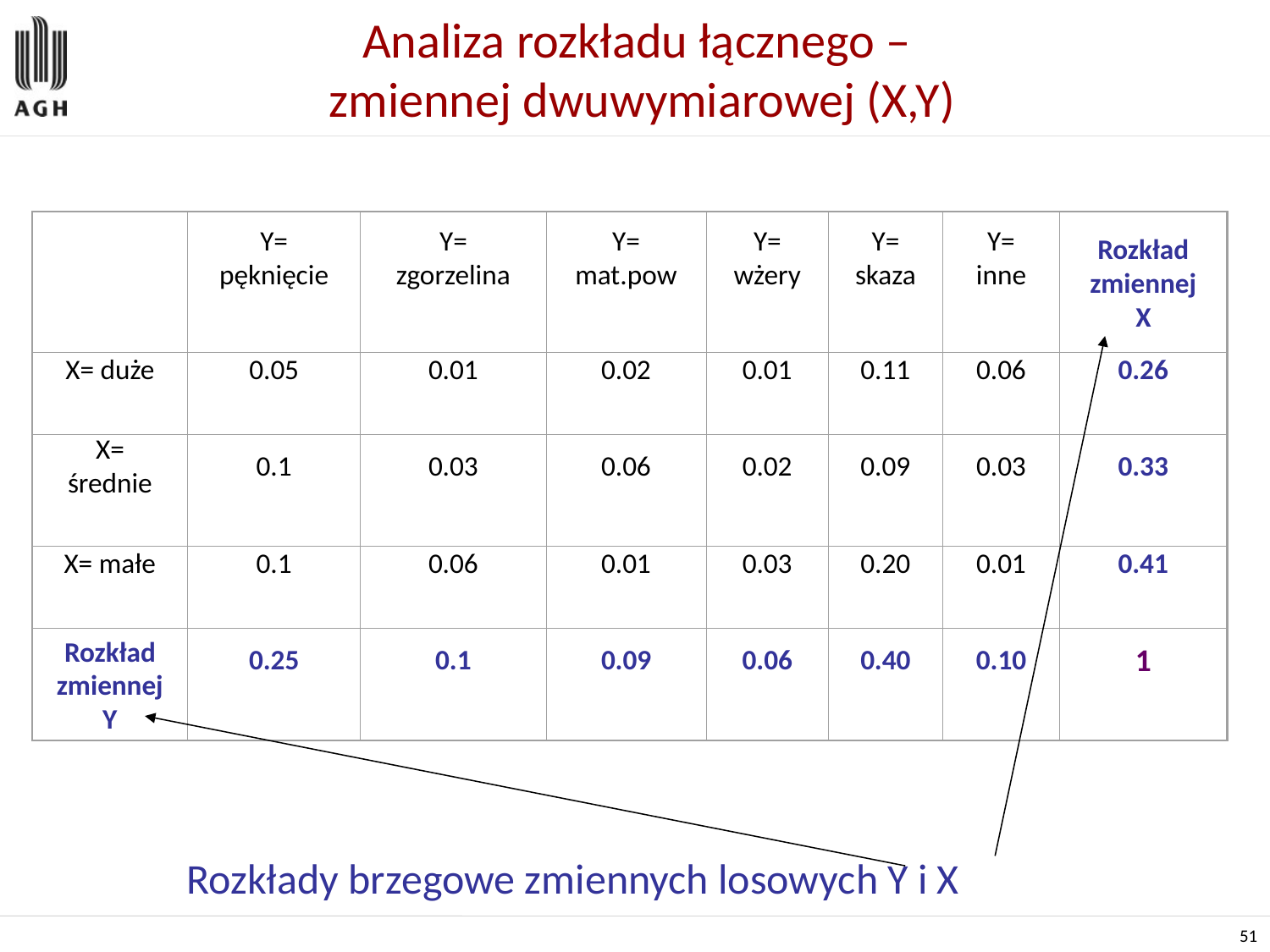

# Analiza rozkładu łącznego – zmiennej dwuwymiarowej (X,Y)

Y= pęknięcie

Y= zgorzelina

Y= mat.pow

Y= wżery

Y= skaza

Y= inne

Rozkład zmiennej X

X= duże

0.05

0.01

0.02

0.01

0.11

0.06

0.26

X= średnie

0.1

0.03

0.06

0.02

0.09

0.03

0.33

X= małe

0.1

0.06

0.01

0.03

0.20

0.01

0.41

Rozkład
zmiennej Y

0.25

0.1

0.09

0.06

0.40

0.10

1

 Rozkłady brzegowe zmiennych losowych Y i X